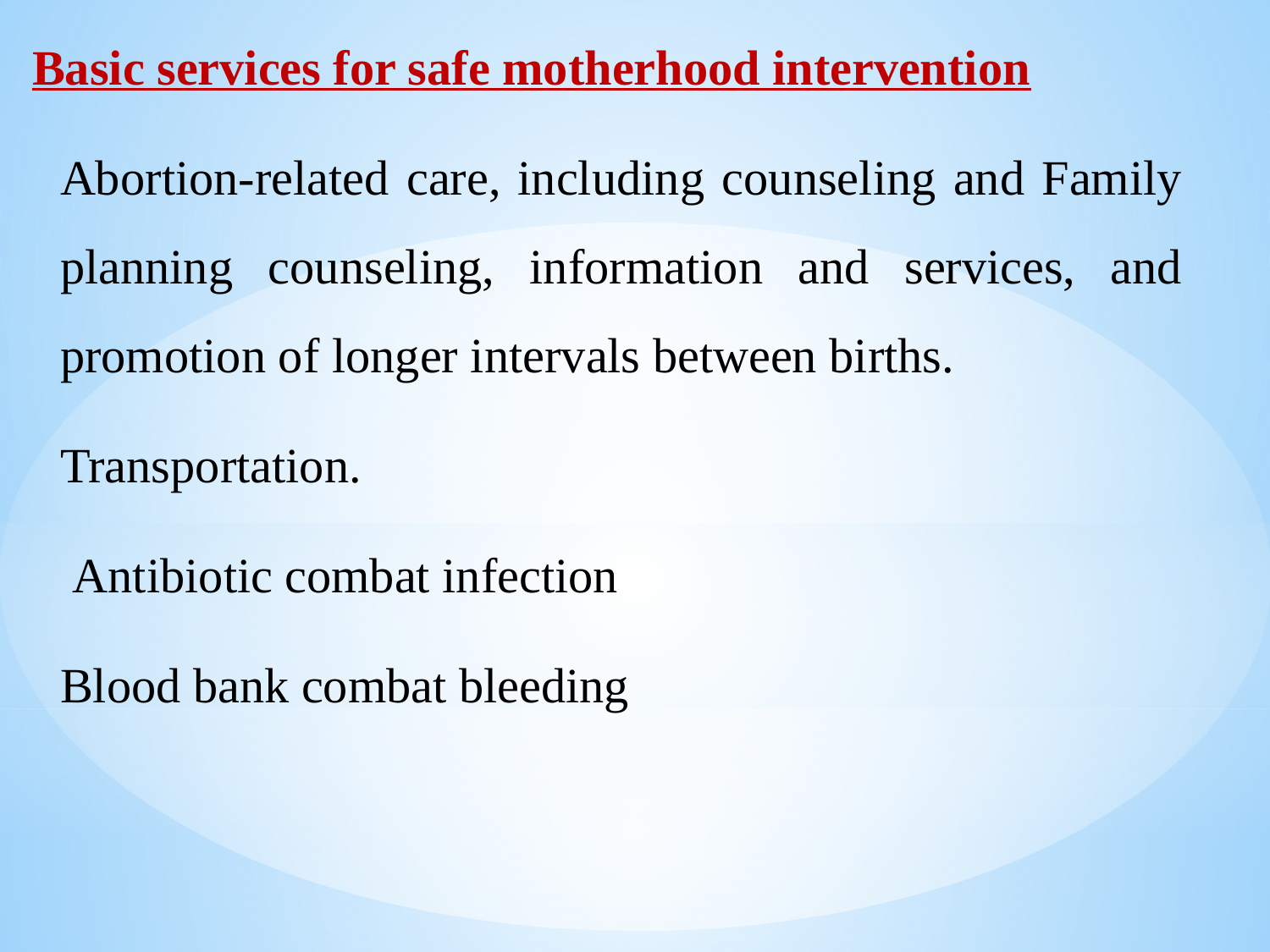

Basic services for safe motherhood intervention
Abortion-related care, including counseling and Family planning counseling, information and services, and promotion of longer intervals between births.
Transportation.
 Antibiotic combat infection
Blood bank combat bleeding